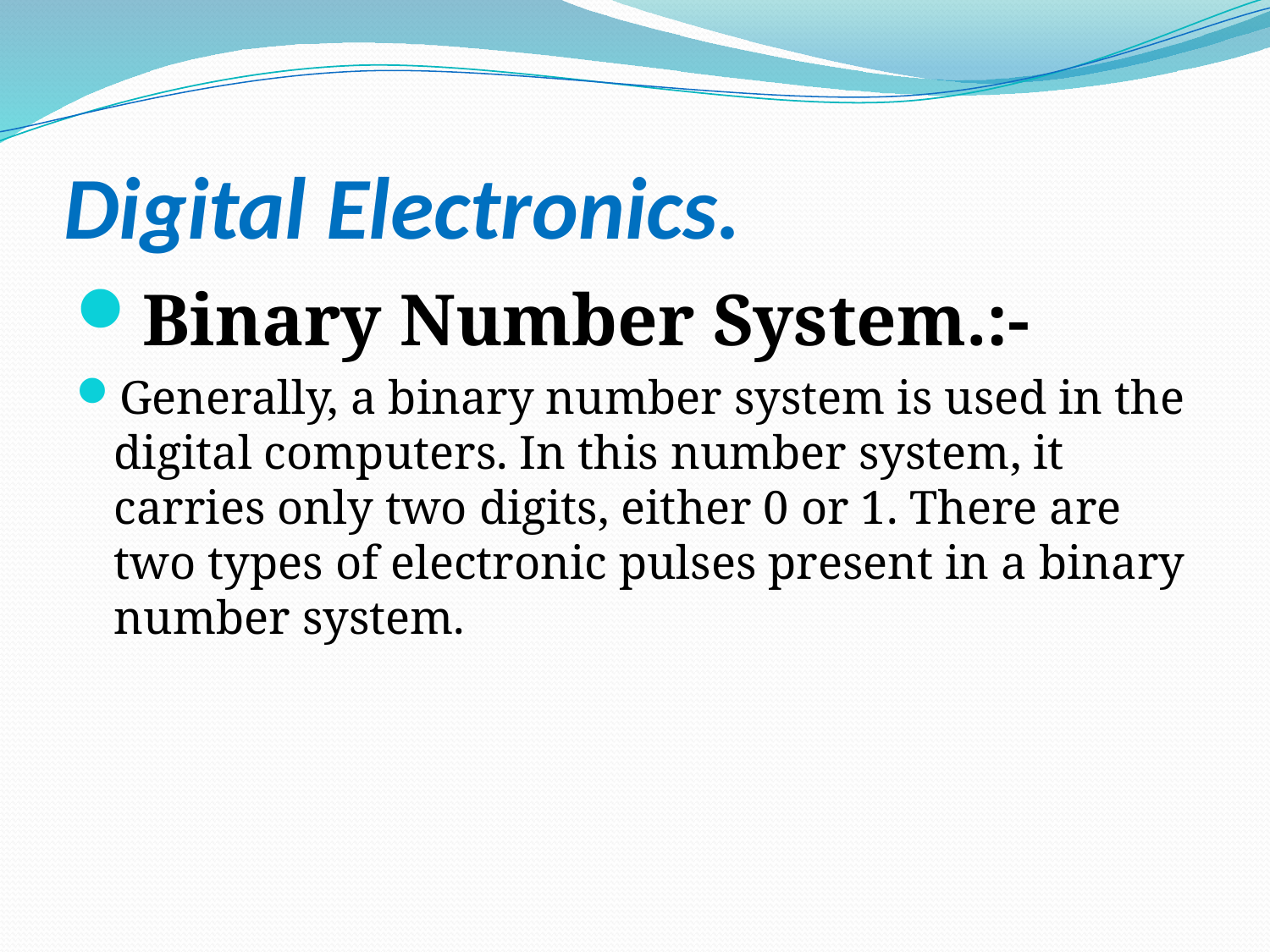

# Digital Electronics.
Binary Number System.:-
Generally, a binary number system is used in the digital computers. In this number system, it carries only two digits, either 0 or 1. There are two types of electronic pulses present in a binary number system.